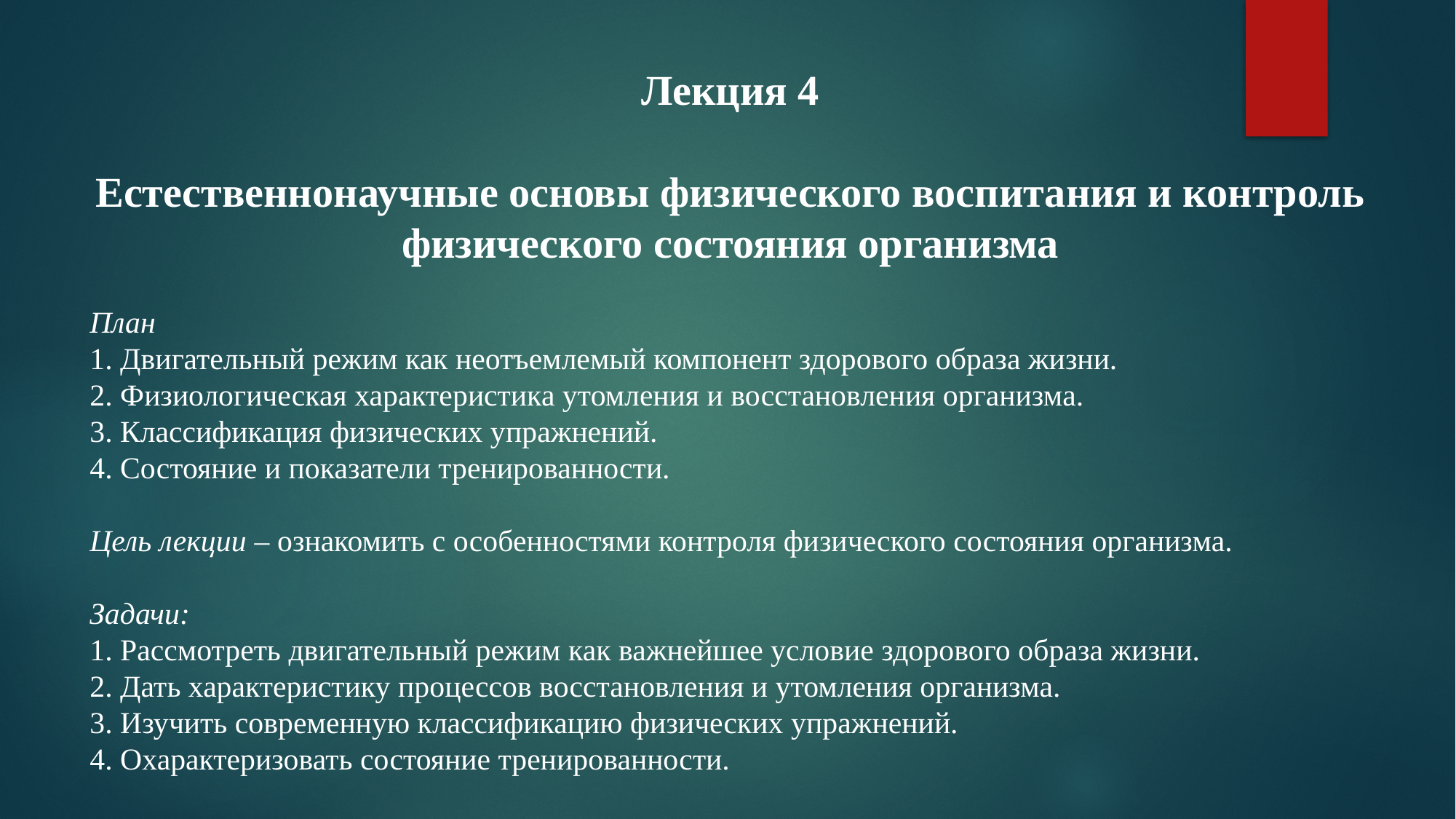

Лекция 4

Естественнонаучные основы физического воспитания и контроль физического состояния организма

План
1. Двигательный режим как неотъемлемый компонент здорового образа жизни.
2. Физиологическая характеристика утомления и восстановления организма.
3. Классификация физических упражнений.
4. Состояние и показатели тренированности.

Цель лекции – ознакомить с особенностями контроля физического состояния организма.

Задачи:
1. Рассмотреть двигательный режим как важнейшее условие здорового образа жизни.
2. Дать характеристику процессов восстановления и утомления организма.
3. Изучить современную классификацию физических упражнений.
4. Охарактеризовать состояние тренированности.